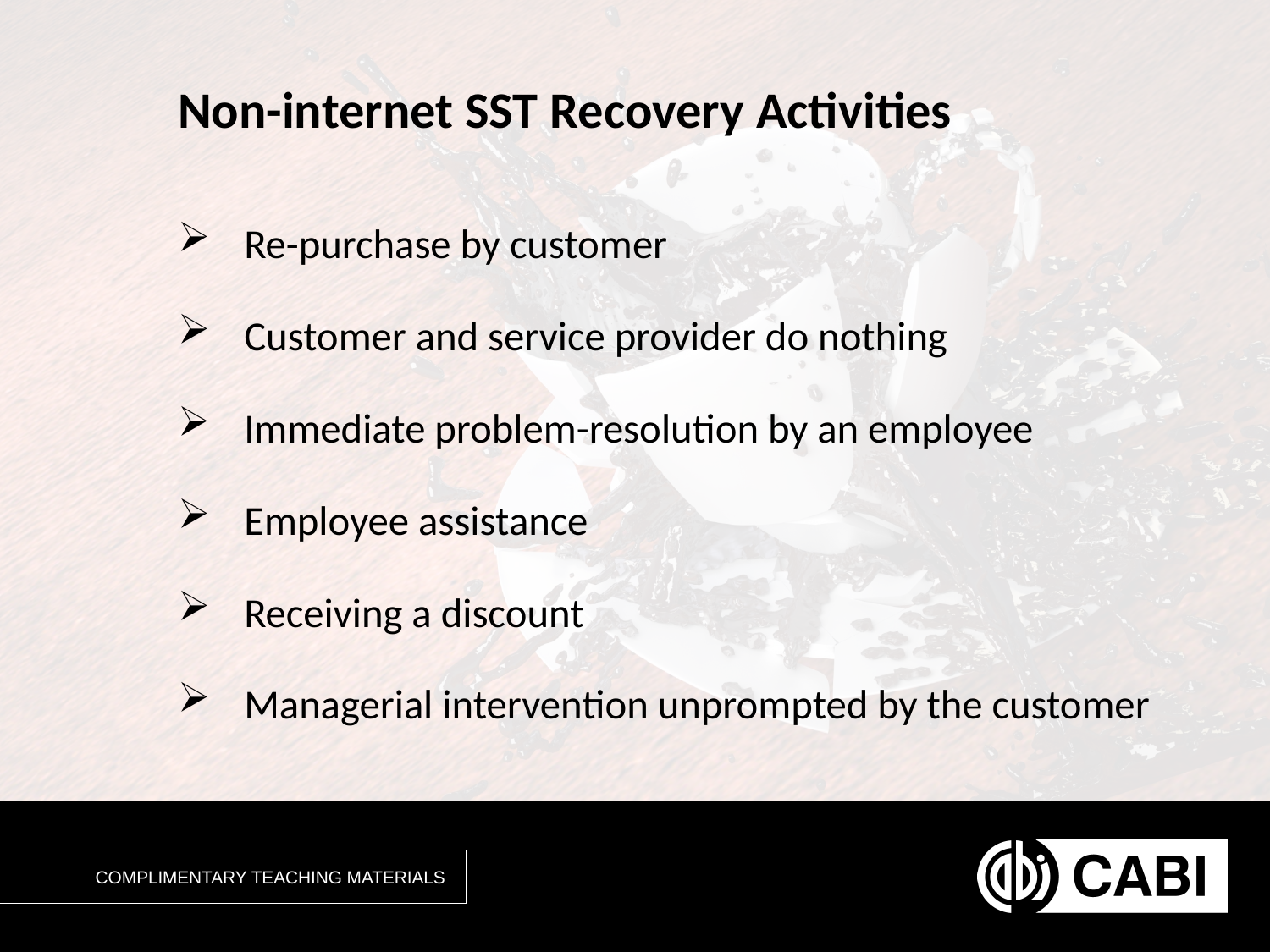

# Non-internet SST Recovery Activities
Re-purchase by customer
Customer and service provider do nothing
Immediate problem-resolution by an employee
Employee assistance
Receiving a discount
Managerial intervention unprompted by the customer